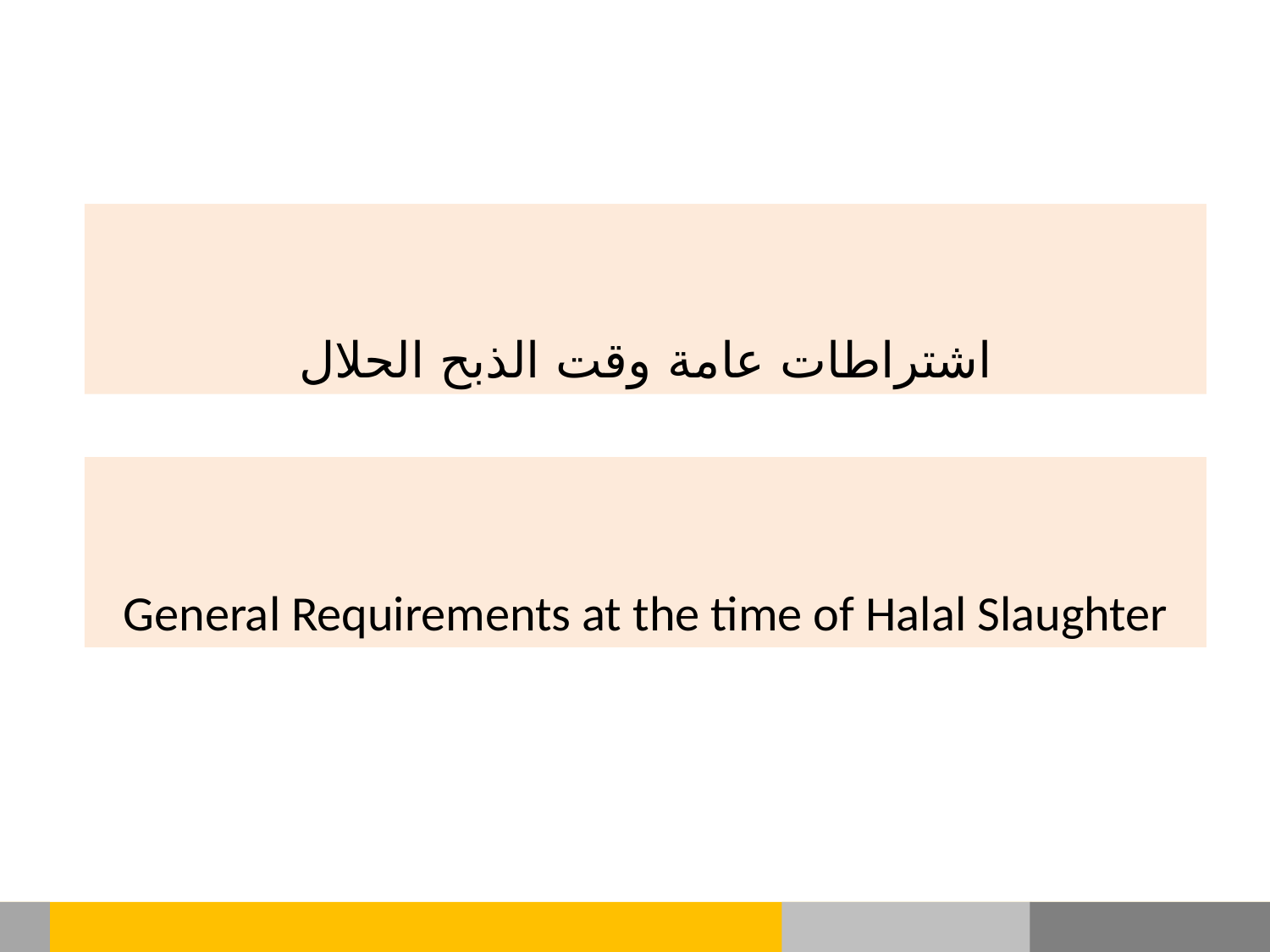

اشتراطات عامة وقت الذبح الحلال
General Requirements at the time of Halal Slaughter